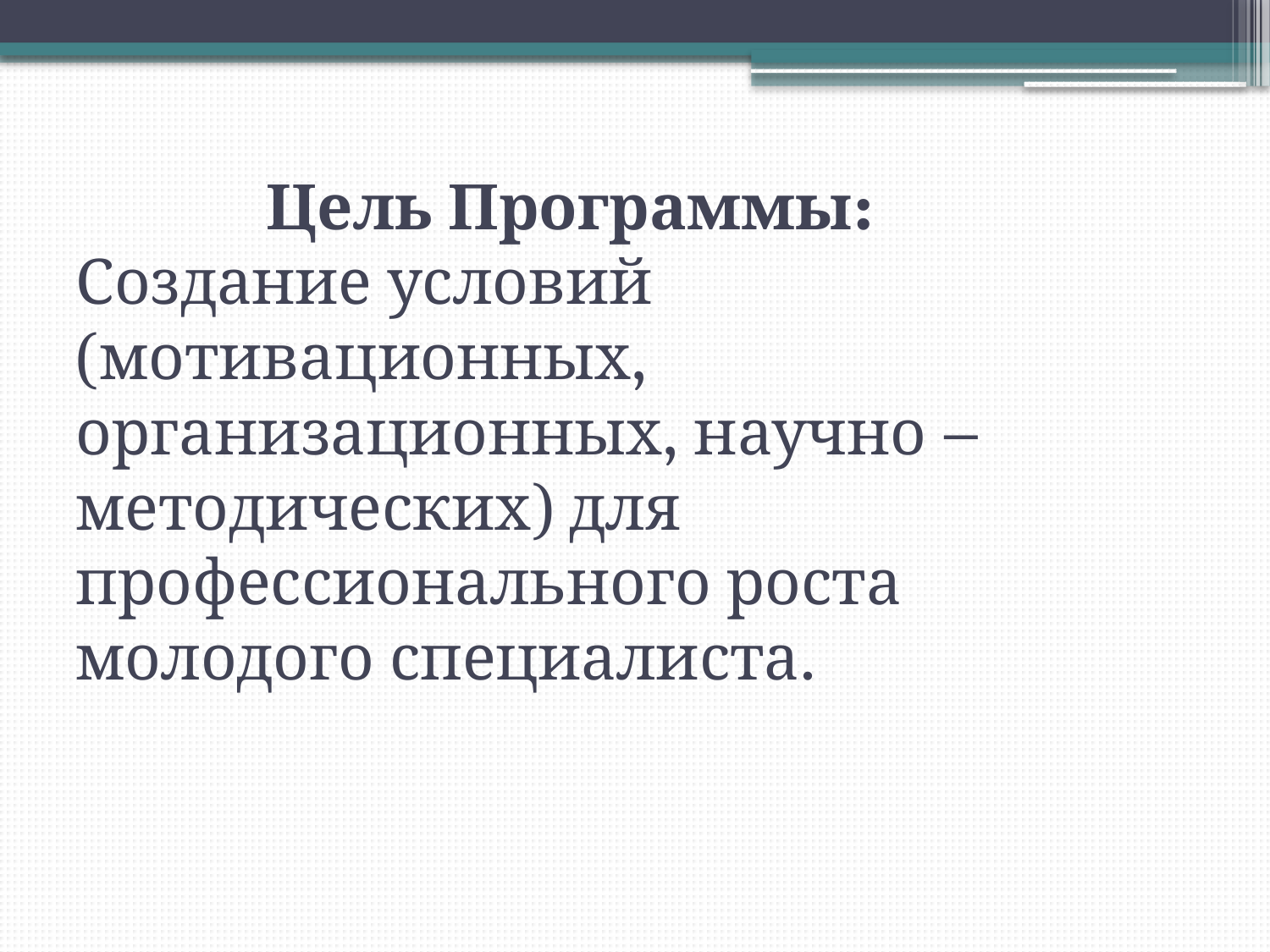

# Цель Программы: Создание условий (мотивационных, организационных, научно – методических) для  профессионального роста молодого специалиста.